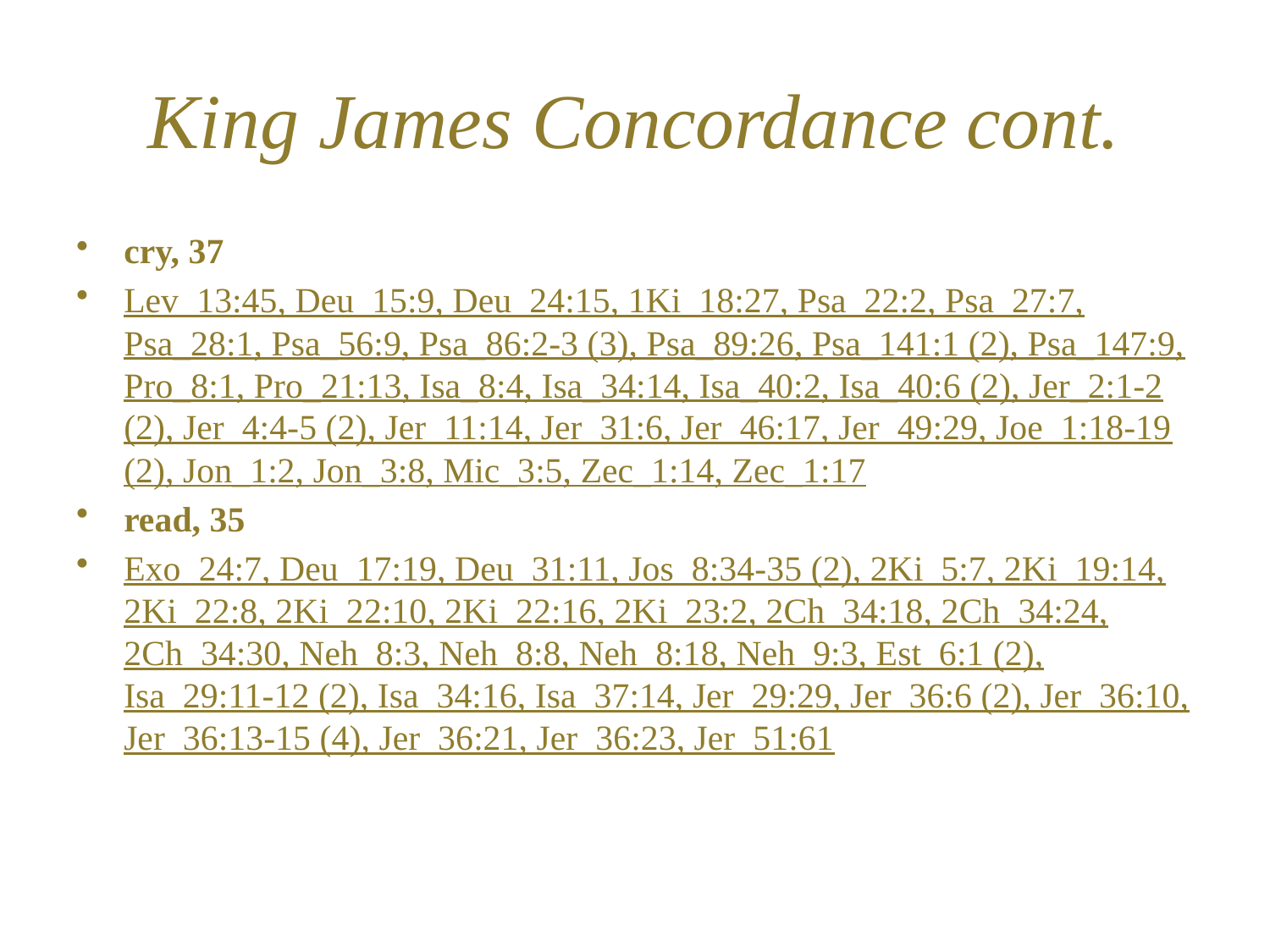

# King James Concordance cont.
cry, 37
Lev_13:45, Deu_15:9, Deu_24:15, 1Ki_18:27, Psa_22:2, Psa_27:7, Psa_28:1, Psa_56:9, Psa_86:2-3 (3), Psa_89:26, Psa_141:1 (2), Psa_147:9, Pro_8:1, Pro_21:13, Isa_8:4, Isa_34:14, Isa_40:2, Isa_40:6 (2), Jer_2:1-2 (2), Jer_4:4-5 (2), Jer_11:14, Jer_31:6, Jer_46:17, Jer_49:29, Joe_1:18-19 (2), Jon_1:2, Jon_3:8, Mic_3:5, Zec_1:14, Zec_1:17
read, 35
Exo_24:7, Deu_17:19, Deu_31:11, Jos_8:34-35 (2), 2Ki_5:7, 2Ki_19:14, 2Ki_22:8, 2Ki_22:10, 2Ki_22:16, 2Ki_23:2, 2Ch_34:18, 2Ch_34:24, 2Ch_34:30, Neh_8:3, Neh_8:8, Neh_8:18, Neh_9:3, Est_6:1 (2), Isa_29:11-12 (2), Isa_34:16, Isa_37:14, Jer_29:29, Jer_36:6 (2), Jer_36:10, Jer_36:13-15 (4), Jer_36:21, Jer_36:23, Jer_51:61